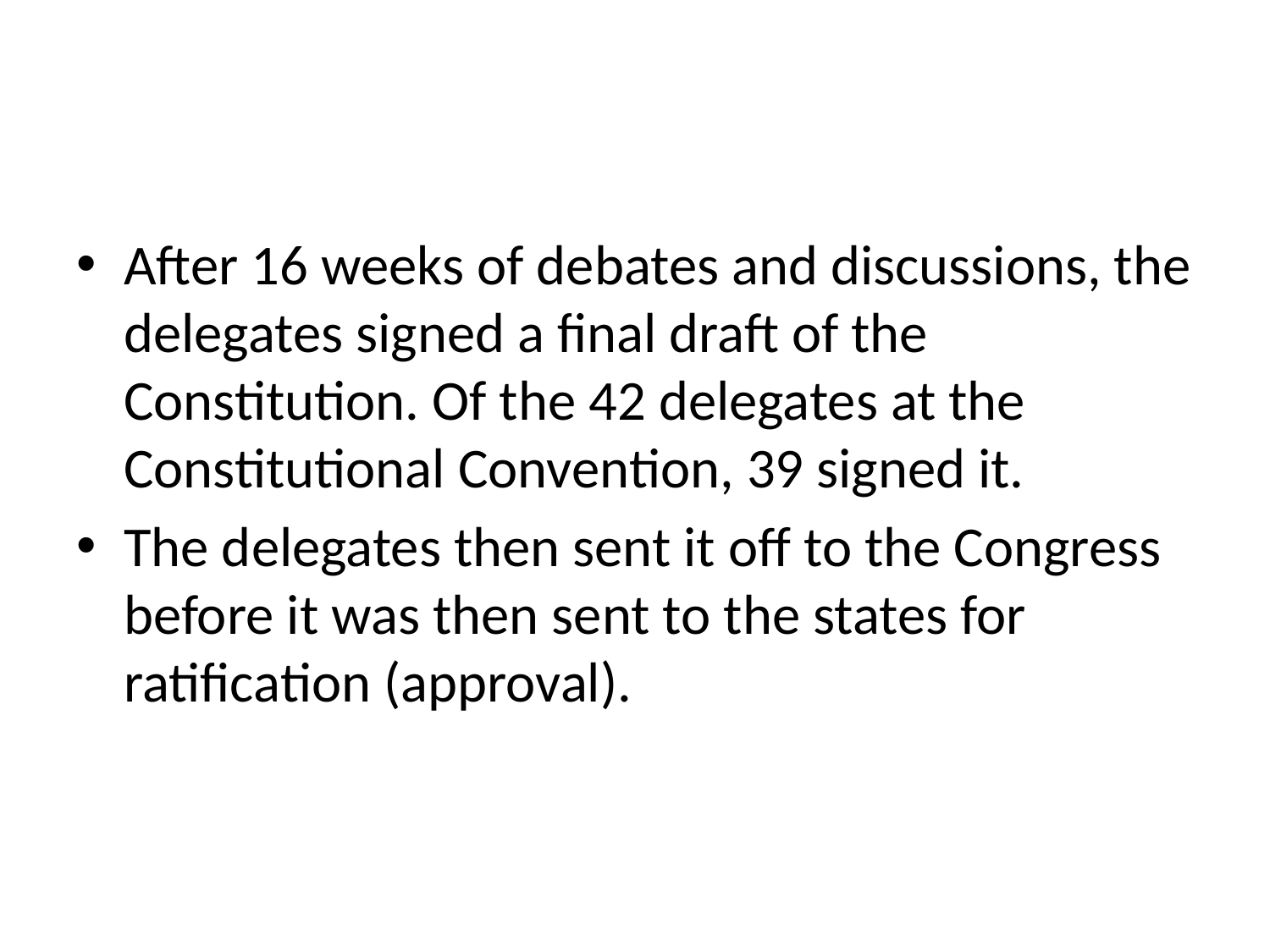

#
After 16 weeks of debates and discussions, the delegates signed a final draft of the Constitution. Of the 42 delegates at the Constitutional Convention, 39 signed it.
The delegates then sent it off to the Congress before it was then sent to the states for ratification (approval).